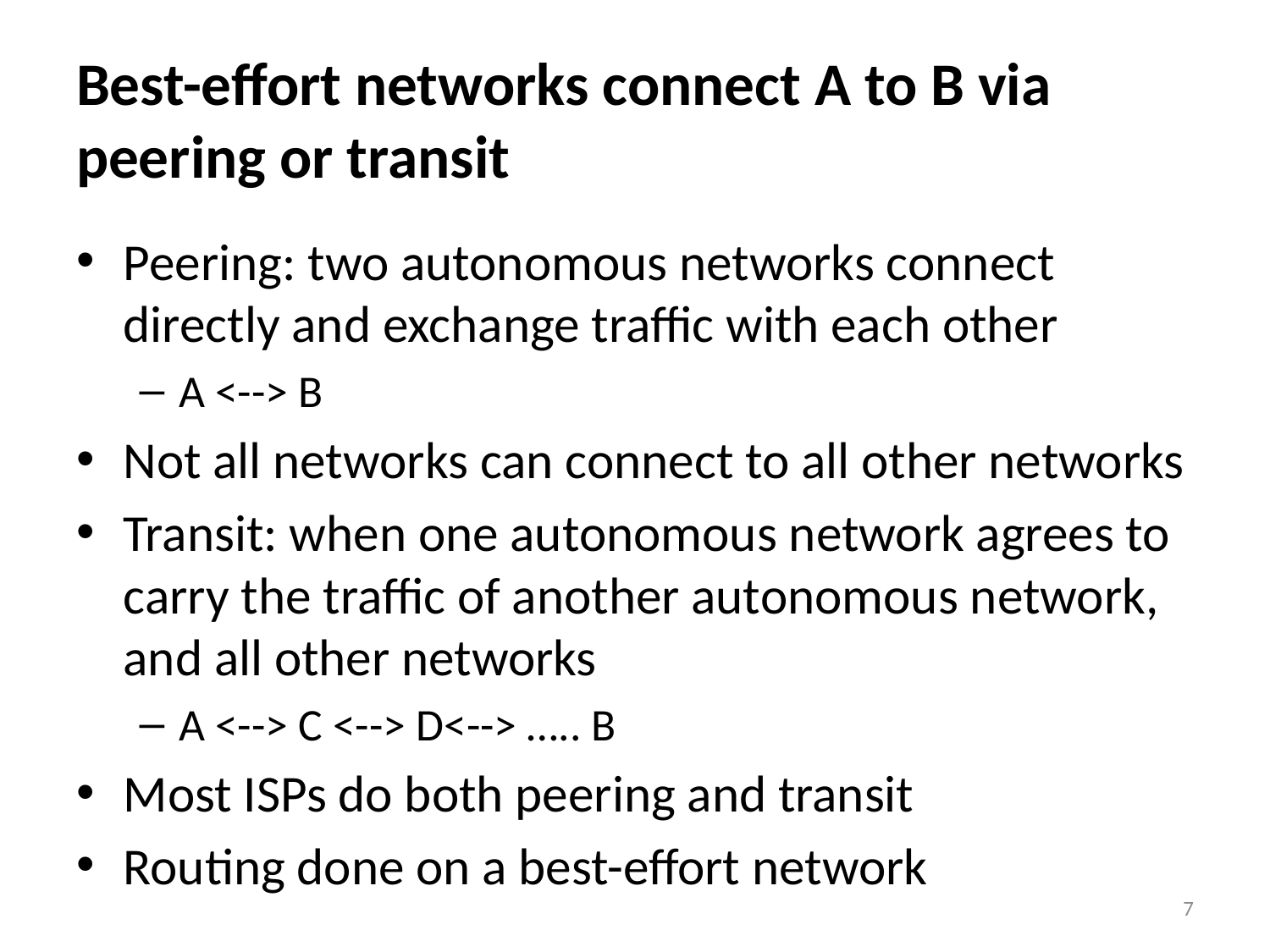

# Best-effort networks connect A to B via peering or transit
Peering: two autonomous networks connect directly and exchange traffic with each other
A <--> B
Not all networks can connect to all other networks
Transit: when one autonomous network agrees to carry the traffic of another autonomous network, and all other networks
A <--> C <--> D<--> ….. B
Most ISPs do both peering and transit
Routing done on a best-effort network

7